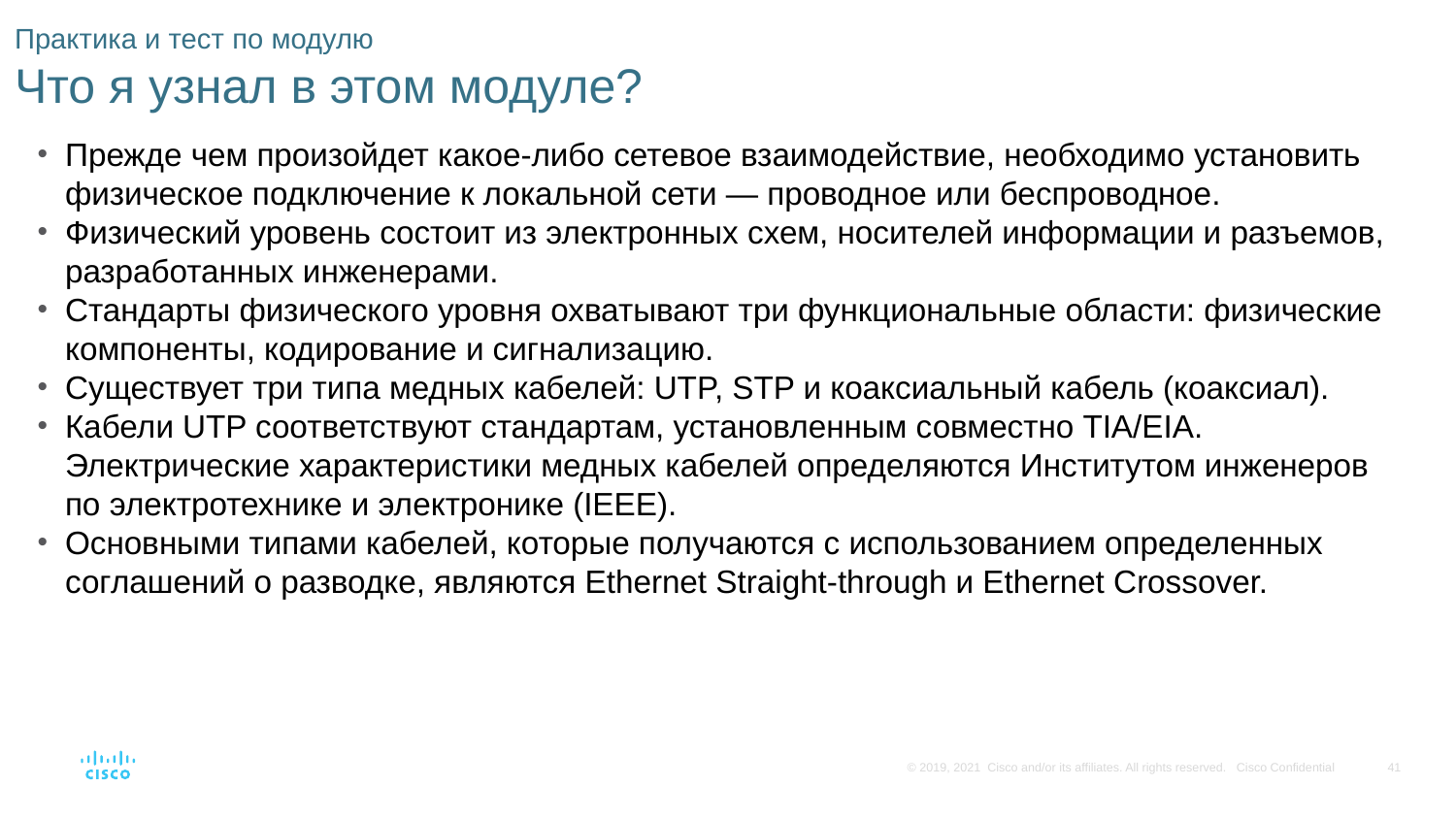

# Практика и тест по модулю Что я узнал в этом модуле?
Прежде чем произойдет какое-либо сетевое взаимодействие, необходимо установить физическое подключение к локальной сети — проводное или беспроводное.
Физический уровень состоит из электронных схем, носителей информации и разъемов, разработанных инженерами.
Стандарты физического уровня охватывают три функциональные области: физические компоненты, кодирование и сигнализацию.
Существует три типа медных кабелей: UTP, STP и коаксиальный кабель (коаксиал).
Кабели UTP соответствуют стандартам, установленным совместно TIA/EIA. Электрические характеристики медных кабелей определяются Институтом инженеров по электротехнике и электронике (IEEE).
Основными типами кабелей, которые получаются с использованием определенных соглашений о разводке, являются Ethernet Straight-through и Ethernet Crossover.